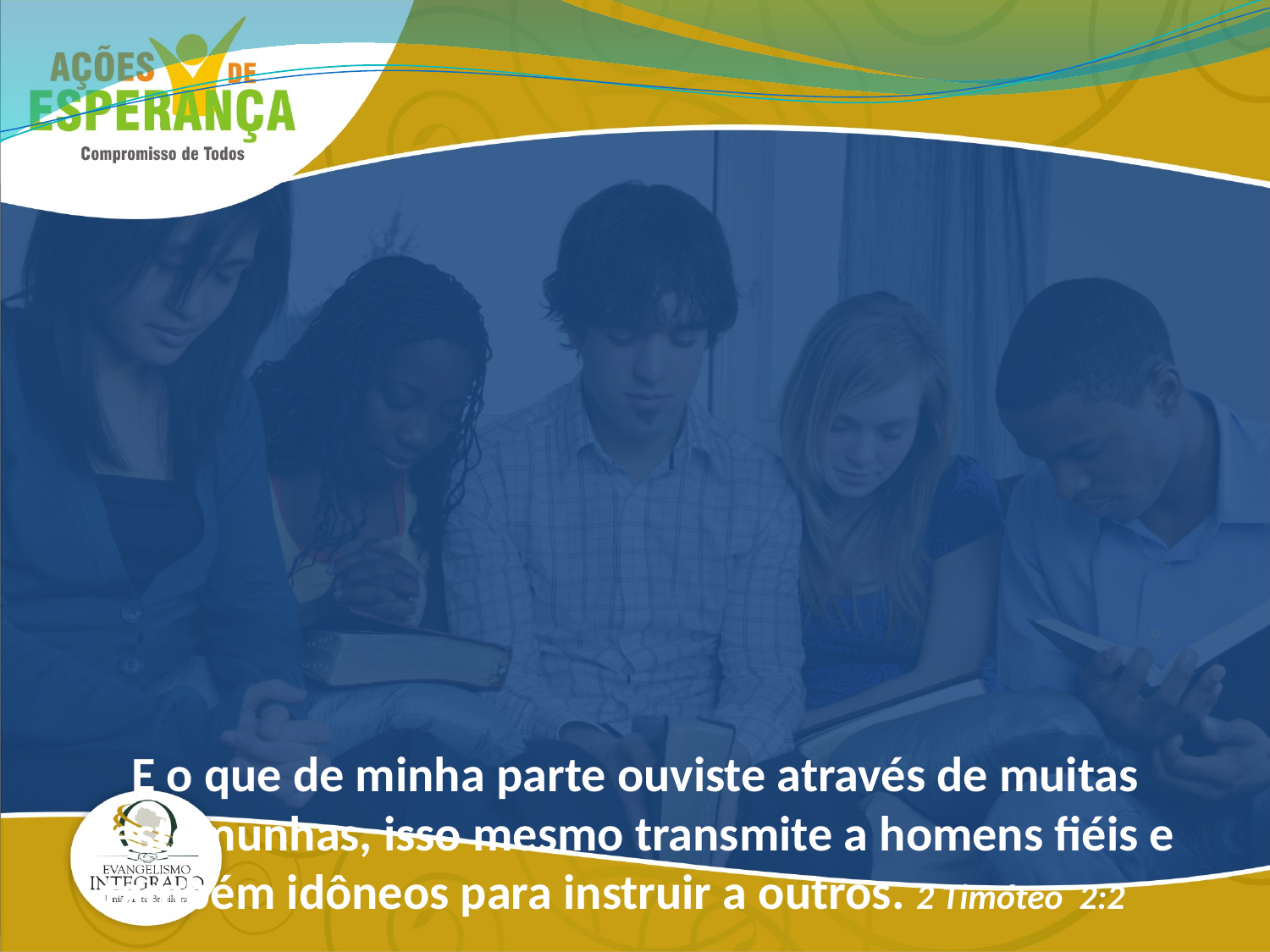

E o que de minha parte ouviste através de muitas testemunhas, isso mesmo transmite a homens fiéis e também idôneos para instruir a outros. 2 Timóteo  2:2